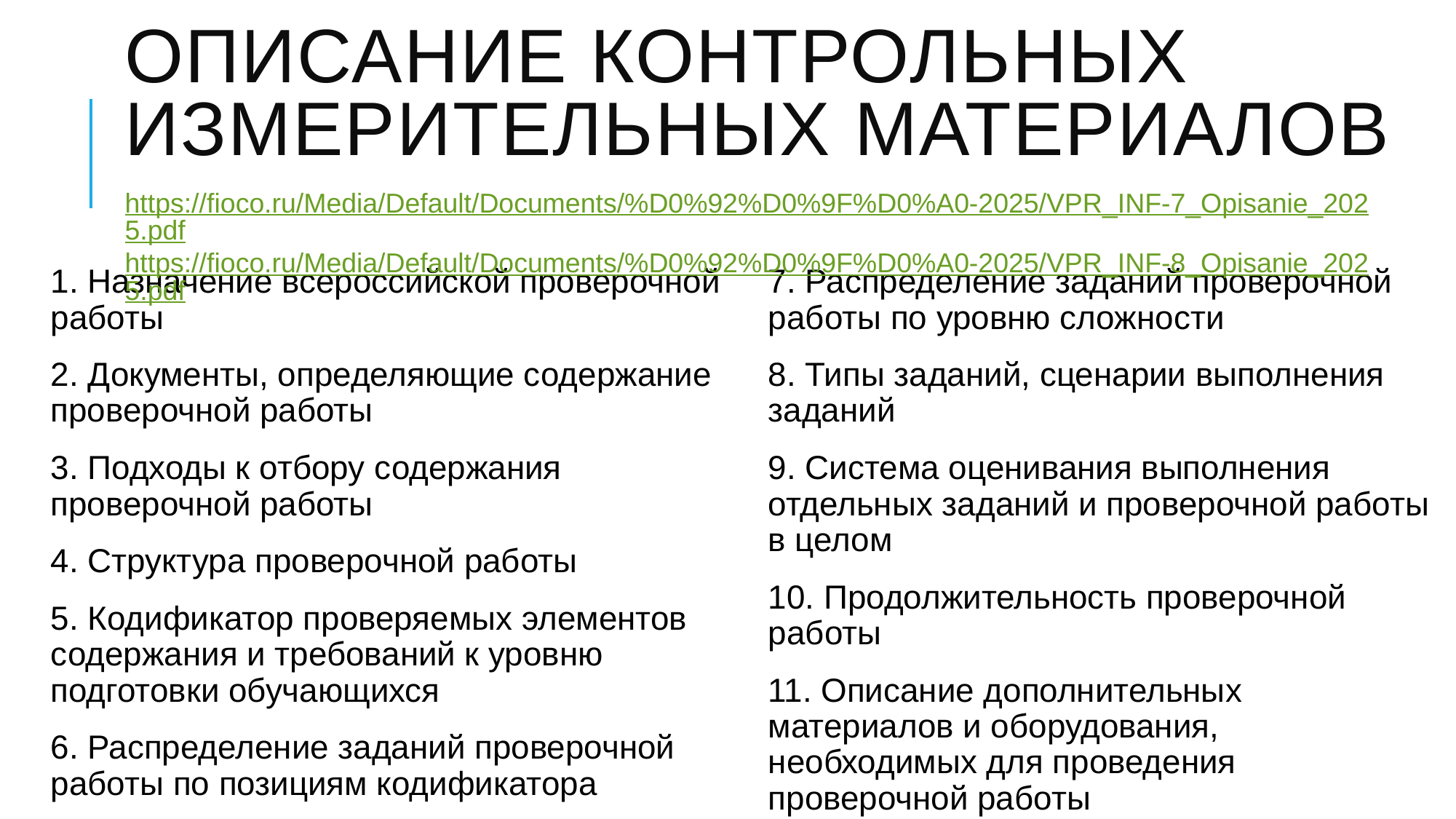

# Описание контрольных измерительных материалов
https://fioco.ru/Media/Default/Documents/%D0%92%D0%9F%D0%A0-2025/VPR_INF-7_Opisanie_2025.pdf
https://fioco.ru/Media/Default/Documents/%D0%92%D0%9F%D0%A0-2025/VPR_INF-8_Opisanie_2025.pdf
1. Назначение всероссийской проверочной работы
2. Документы, определяющие содержание проверочной работы
3. Подходы к отбору содержания проверочной работы
4. Структура проверочной работы
5. Кодификатор проверяемых элементов содержания и требований к уровню подготовки обучающихся
6. Распределение заданий проверочной работы по позициям кодификатора
7. Распределение заданий проверочной работы по уровню сложности
8. Типы заданий, сценарии выполнения заданий
9. Система оценивания выполнения отдельных заданий и проверочной работы в целом
10. Продолжительность проверочной работы
11. Описание дополнительных материалов и оборудования, необходимых для проведения проверочной работы
12. Рекомендации по подготовке к работе